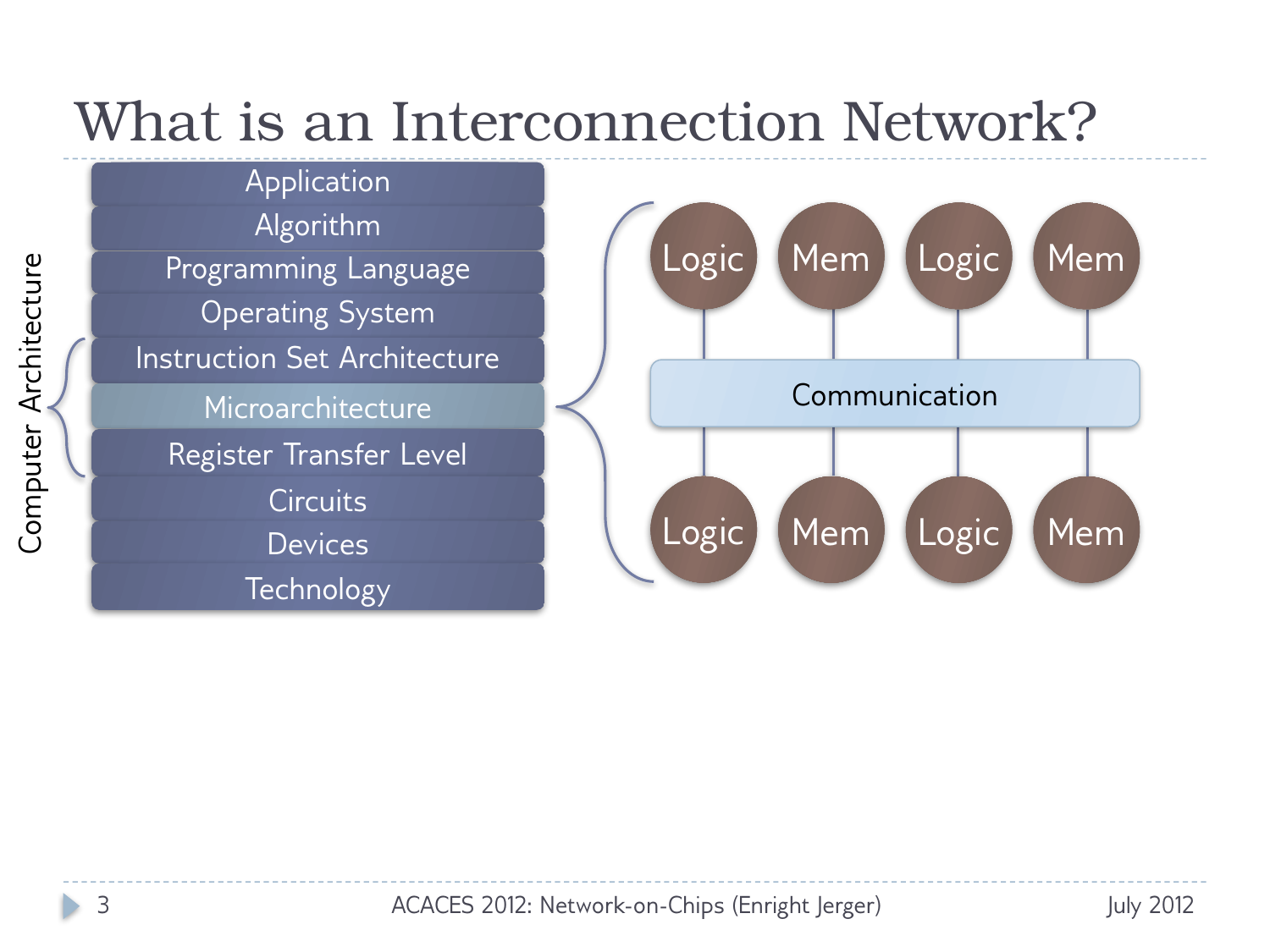

# What is an Interconnection Network?
Application

Logic
Mem
Logic
Mem
Algorithm
Programming Language
Operating System
Instruction Set Architecture

Communication
Computer Architecture
Microarchitecture
Register Transfer Level
Circuits
Logic
Mem
Logic
Mem
Devices
Technology

3
ACACES 2012: Network-on-Chips (Enright Jerger)
July 2012